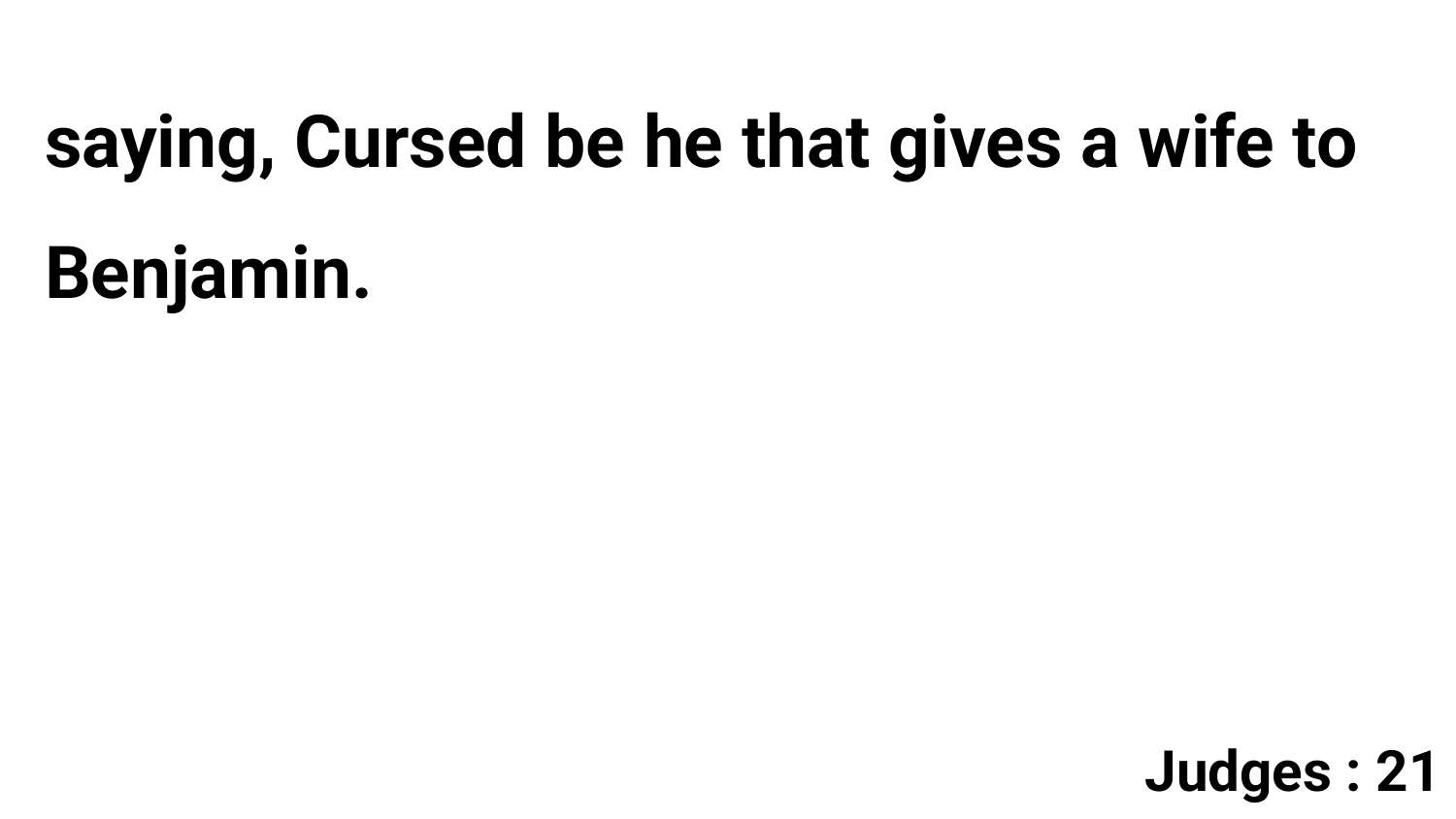

saying, Cursed be he that gives a wife to Benjamin.
Judges : 21